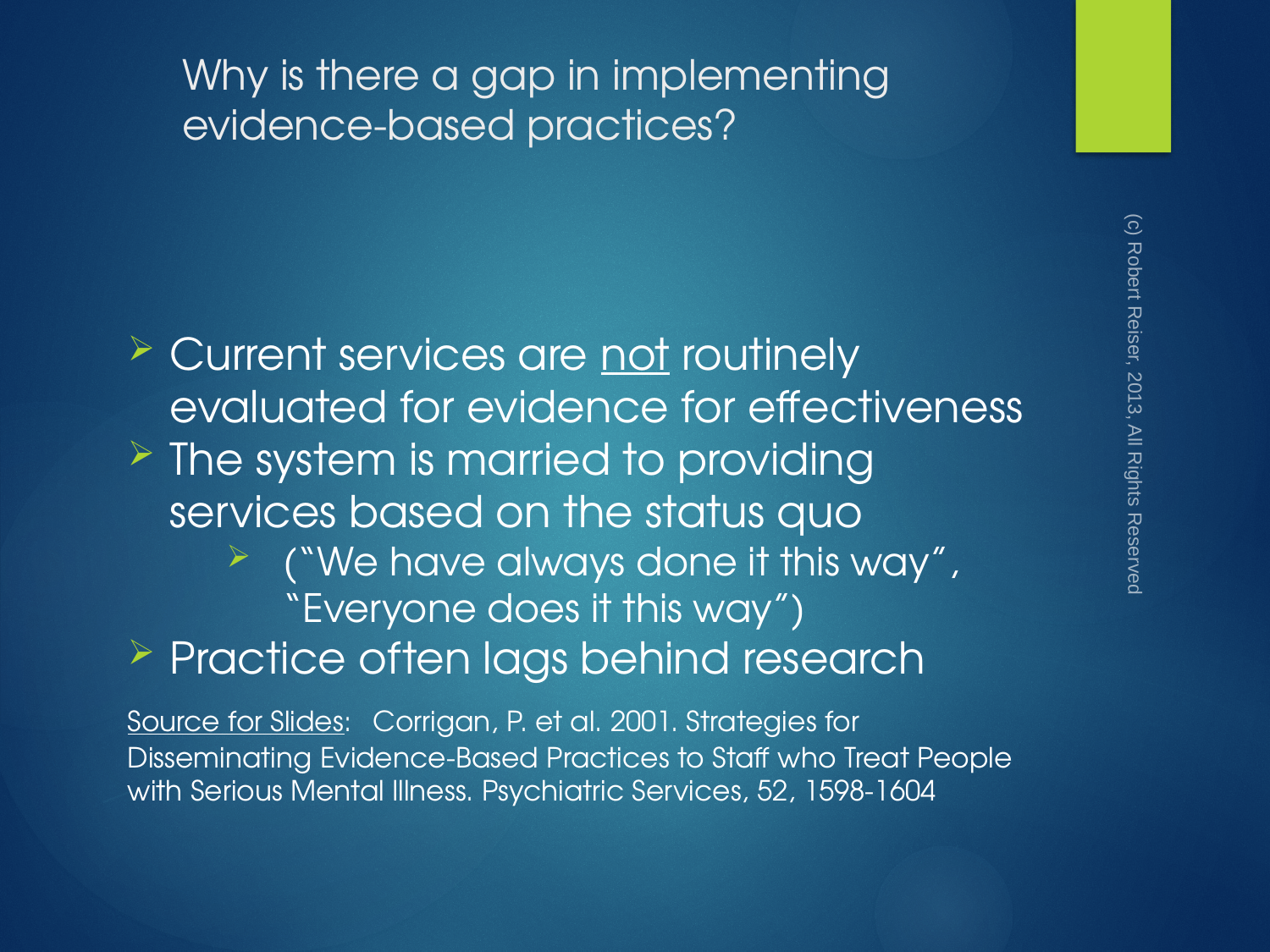

# Why is there a gap in implementing evidence-based practices?

Current services are not routinely evaluated for evidence for effectiveness
The system is married to providing services based on the status quo
(“We have always done it this way”, “Everyone does it this way”)
Practice often lags behind research
Source for Slides:  Corrigan, P. et al. 2001. Strategies for Disseminating Evidence-Based Practices to Staff who Treat People with Serious Mental Illness. Psychiatric Services, 52, 1598-1604
(c) Robert Reiser, 2013, All Rights Reserved